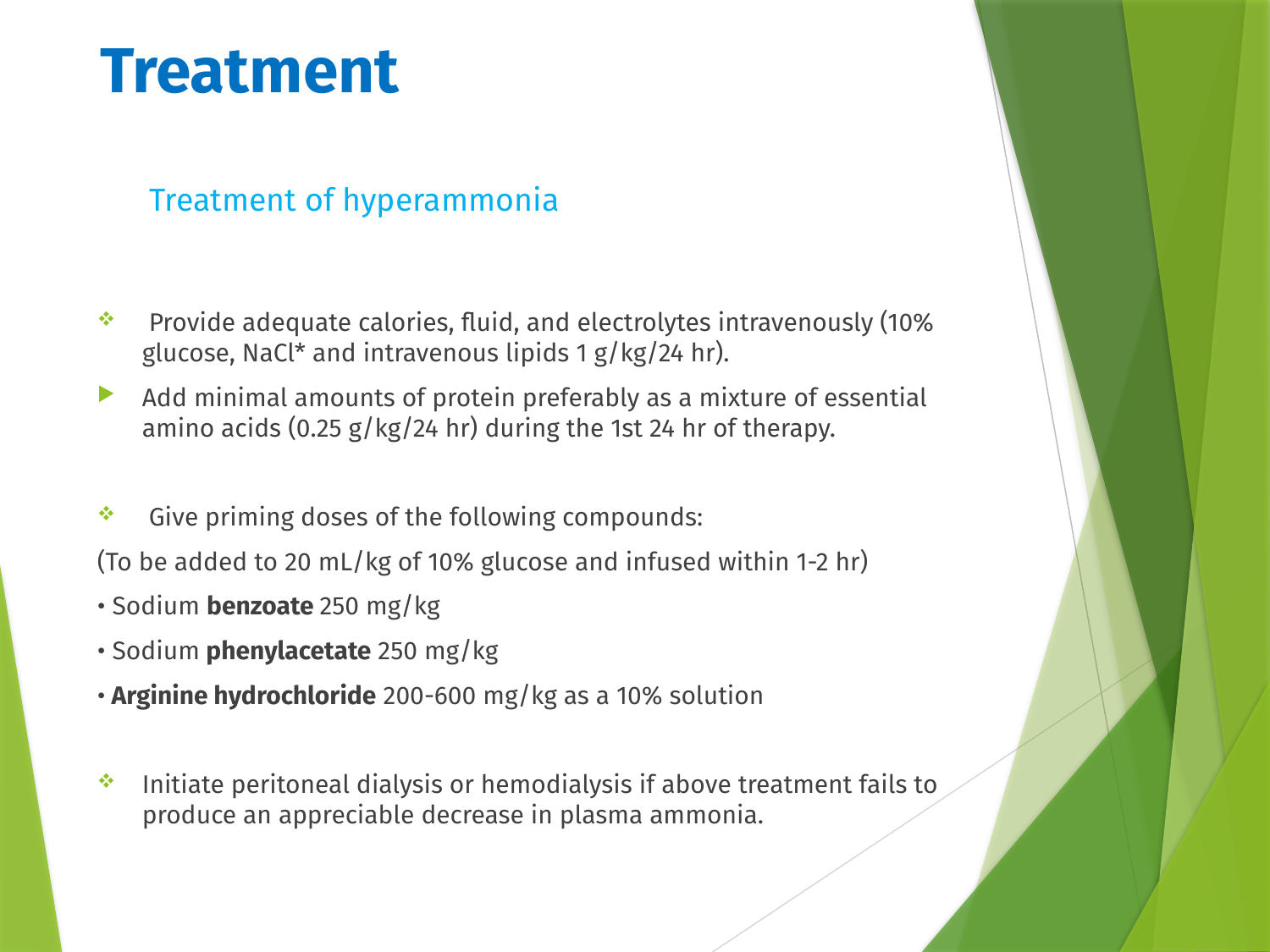

# Treatment
Treatment of hyperammonia
 Provide adequate calories, fluid, and electrolytes intravenously (10% glucose, NaCl* and intravenous lipids 1 g/kg/24 hr).
Add minimal amounts of protein preferably as a mixture of essential amino acids (0.25 g/kg/24 hr) during the 1st 24 hr of therapy.

 Give priming doses of the following compounds:
(To be added to 20 mL/kg of 10% glucose and infused within 1-2 hr)
• Sodium benzoate 250 mg/kg
• Sodium phenylacetate 250 mg/kg
• Arginine hydrochloride 200-600 mg/kg as a 10% solution

Initiate peritoneal dialysis or hemodialysis if above treatment fails to produce an appreciable decrease in plasma ammonia.